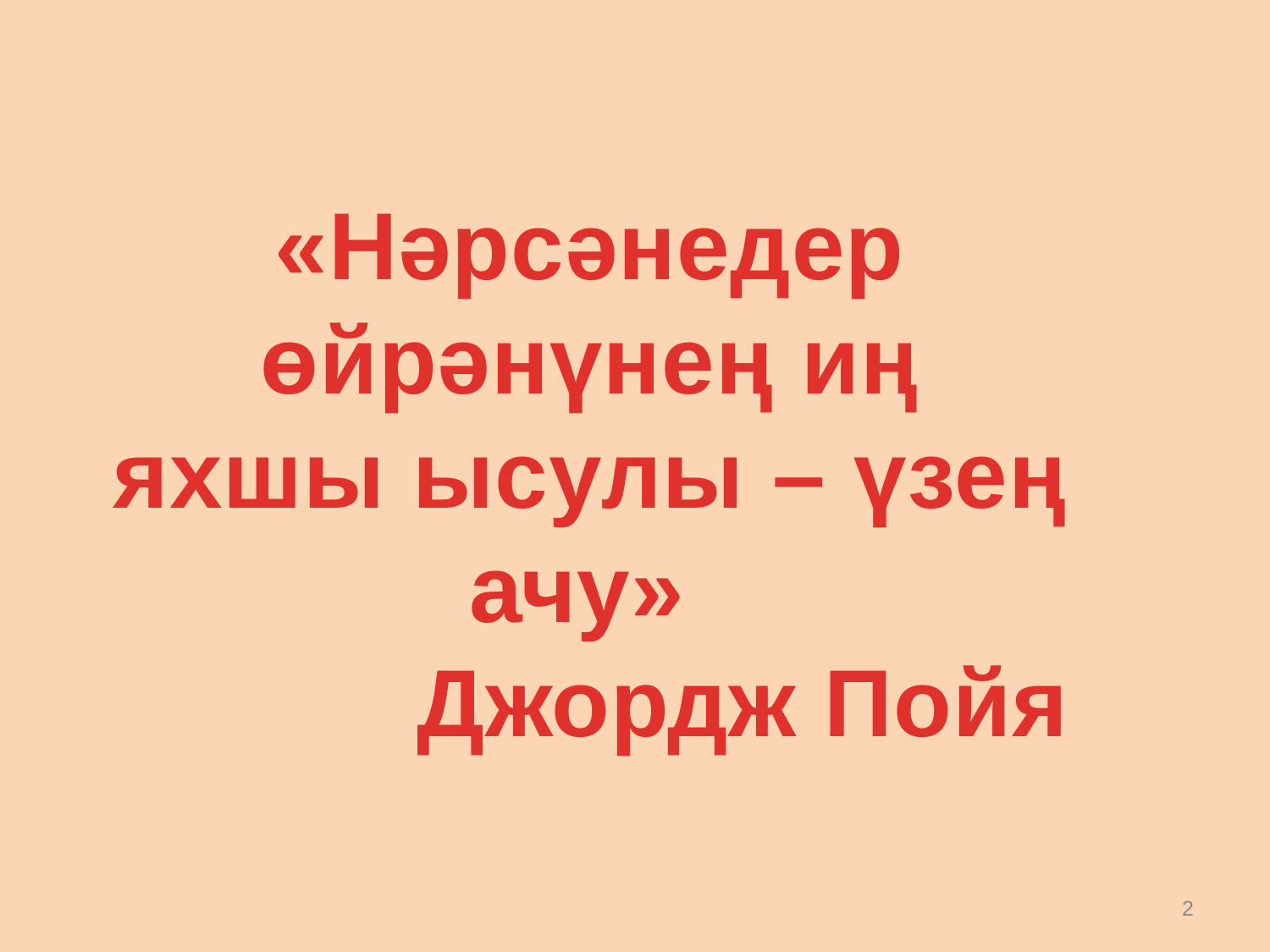

«Нәрсәнедер өйрәнүнең иң яхшы ысулы – үзең ачу»
Джордж Пойя
2